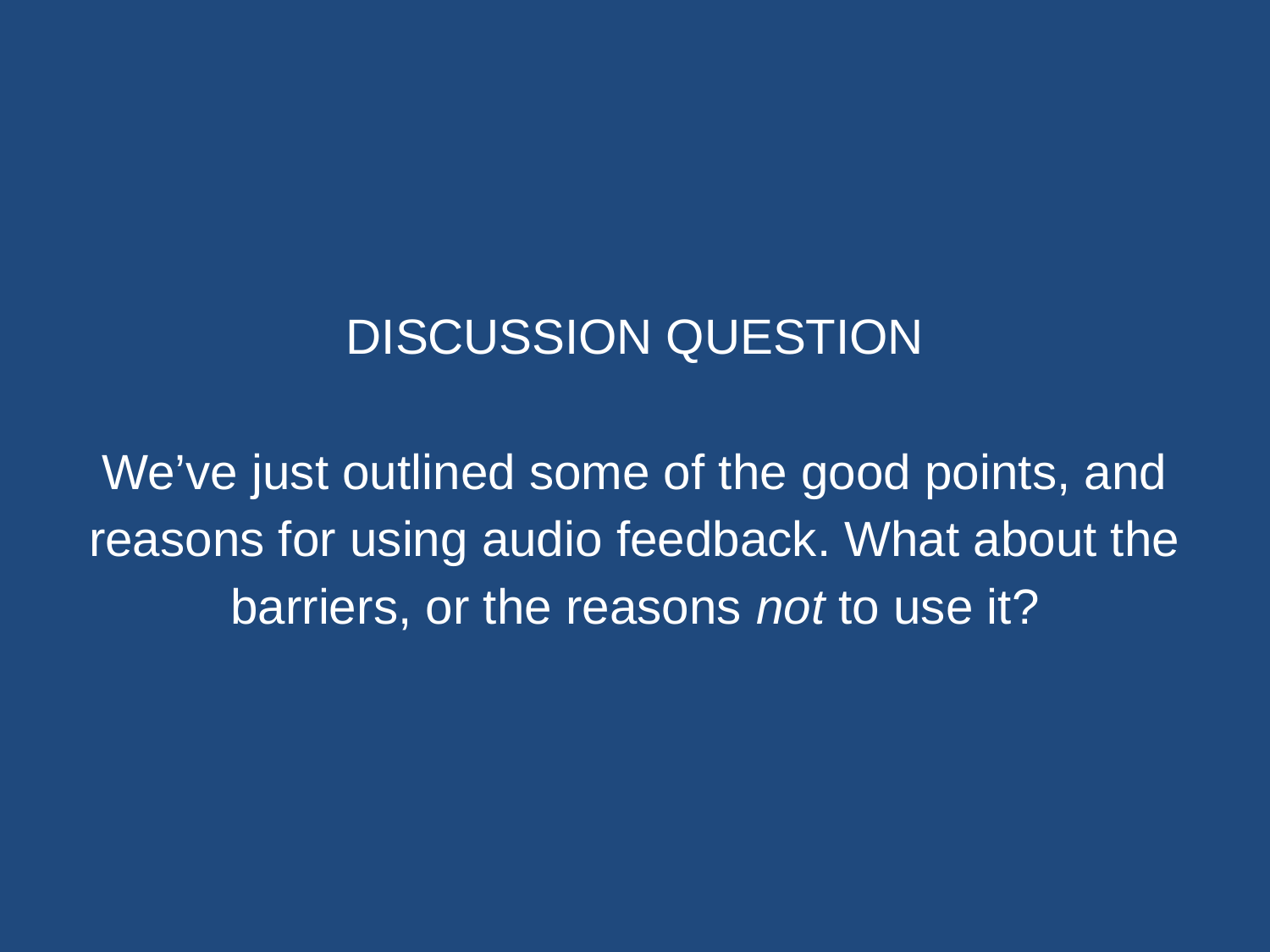

DISCUSSION QUESTION

We’ve just outlined some of the good points, and reasons for using audio feedback. What about the barriers, or the reasons not to use it?